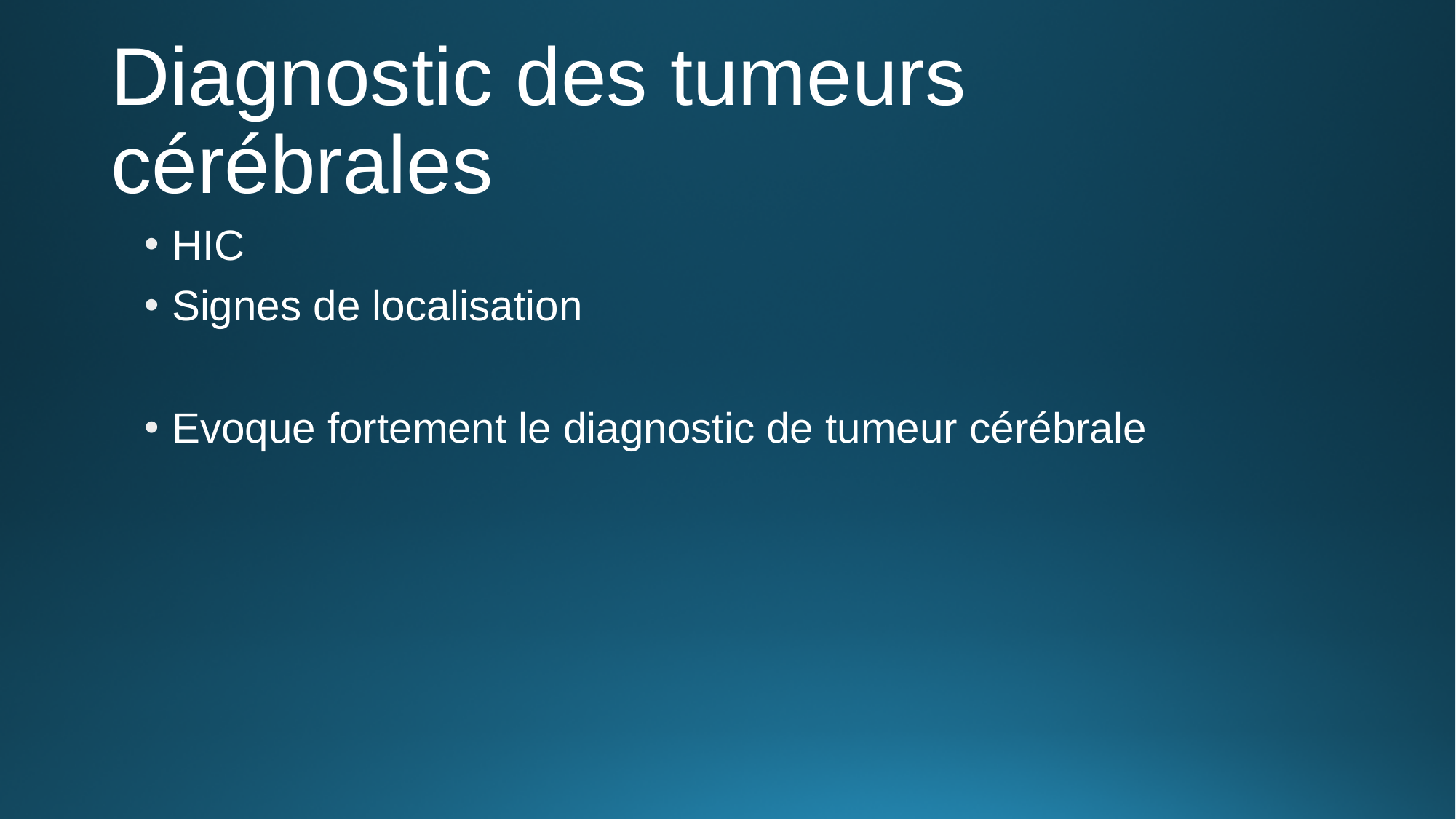

# Diagnostic des tumeurs cérébrales
HIC
Signes de localisation

Evoque fortement le diagnostic de tumeur cérébrale